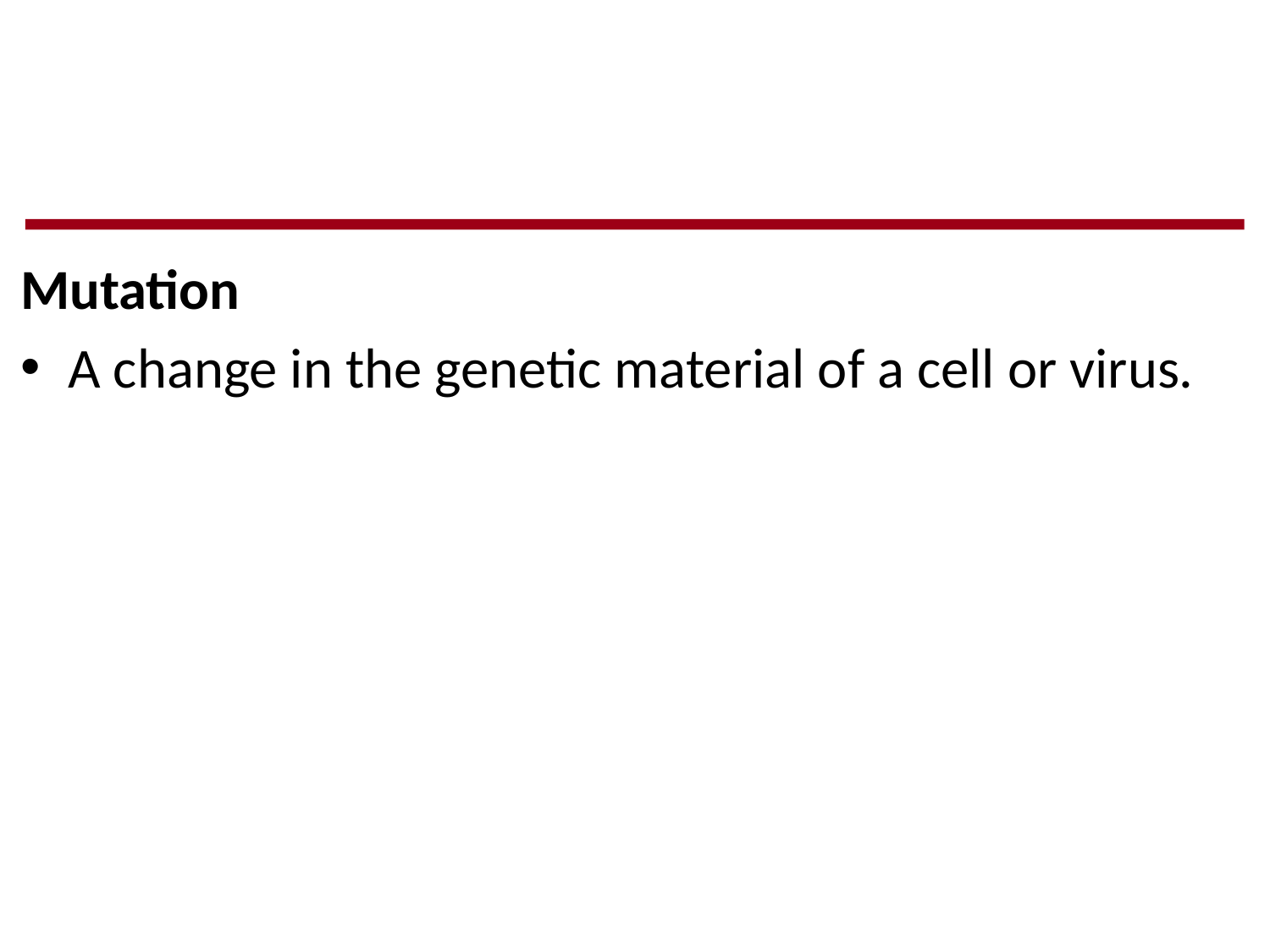

Mutation
A change in the genetic material of a cell or virus.